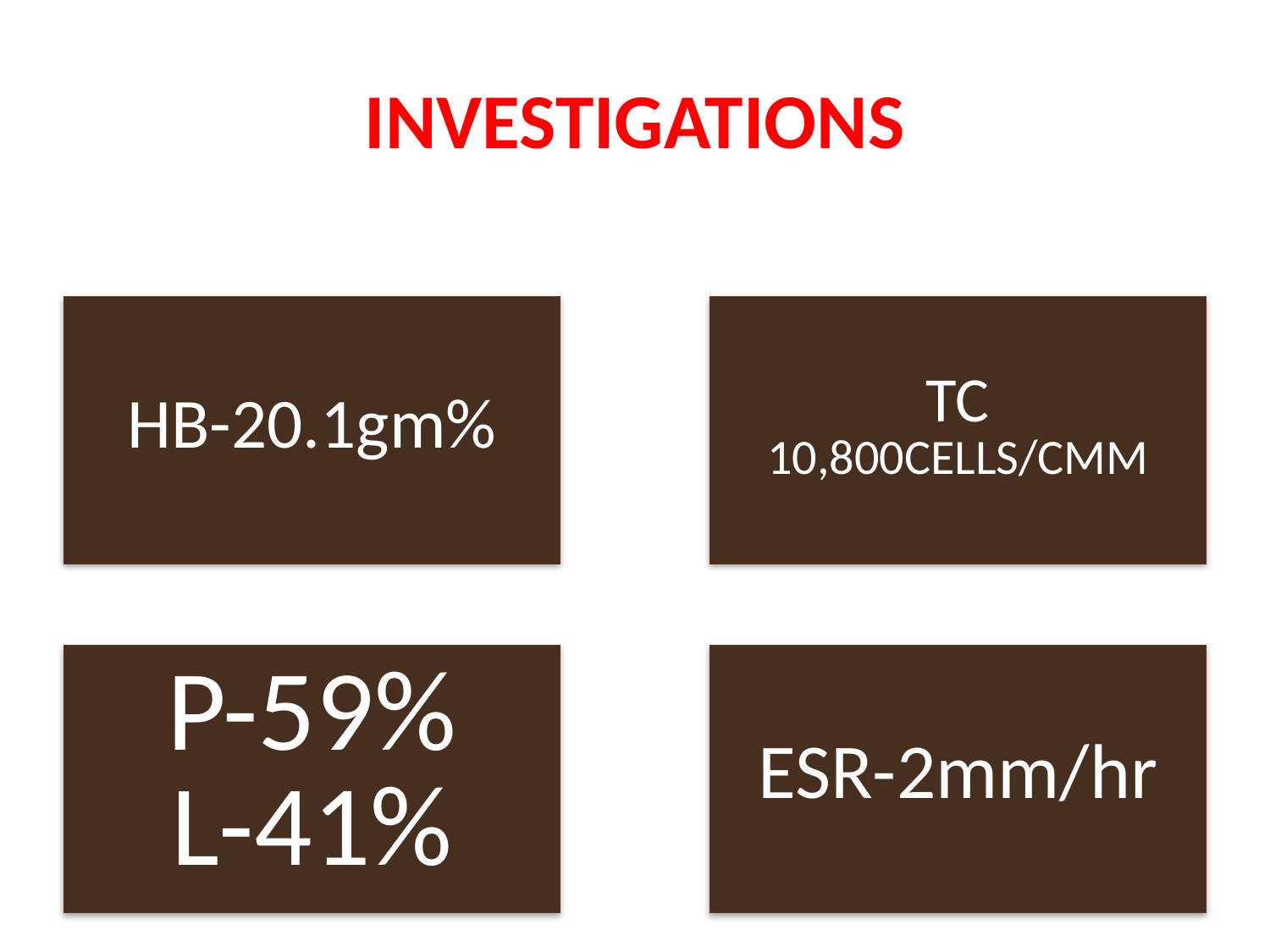

# INVESTIGATIONS
TC
10,800CELLS/CMM
P-59%
L-41%
ESR-2mm/hr
HB-20.1gm%